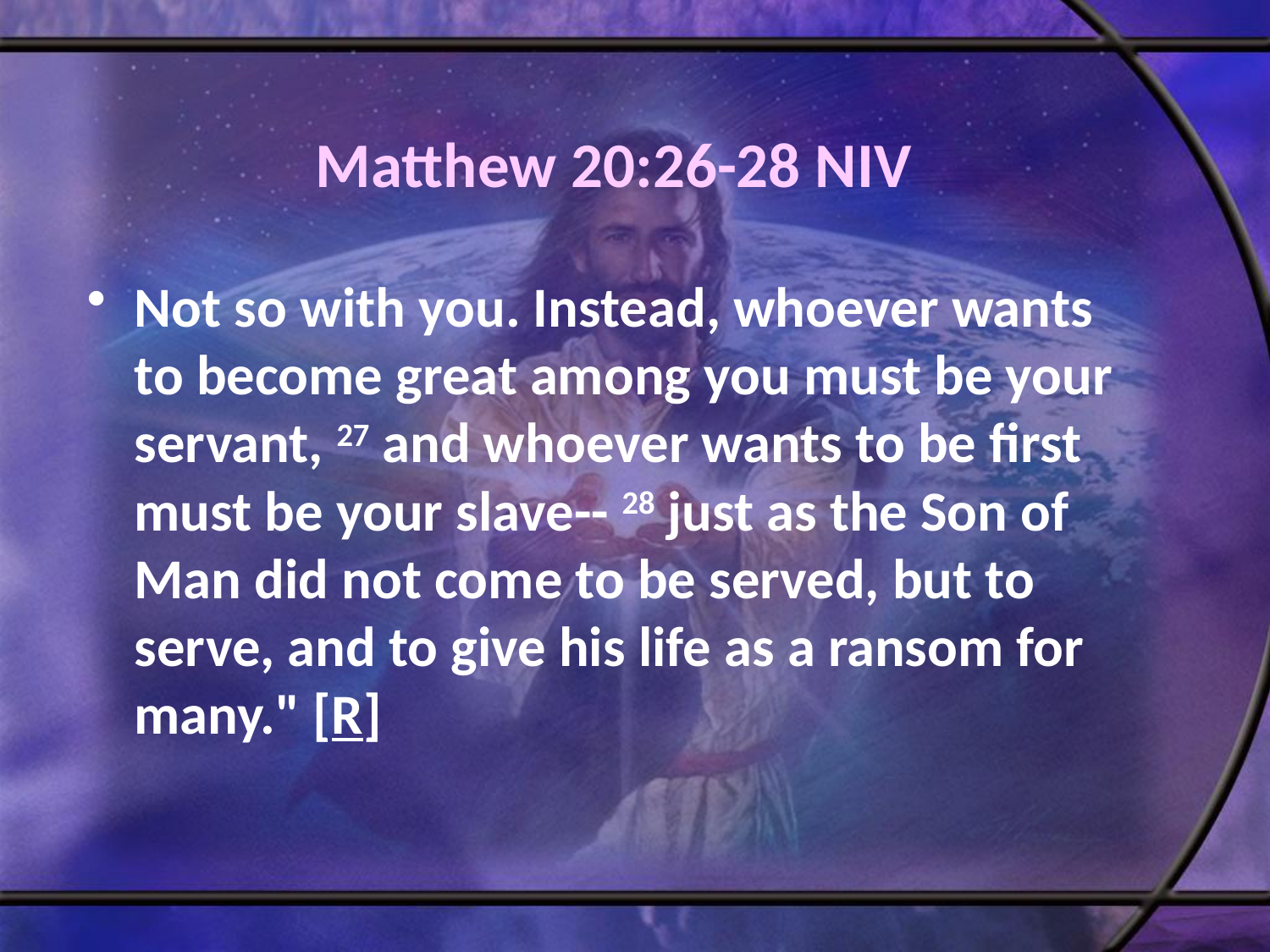

# Matthew 20:26-28 NIV
Not so with you. Instead, whoever wants to become great among you must be your servant, 27 and whoever wants to be first must be your slave-- 28 just as the Son of Man did not come to be served, but to serve, and to give his life as a ransom for many." [R]